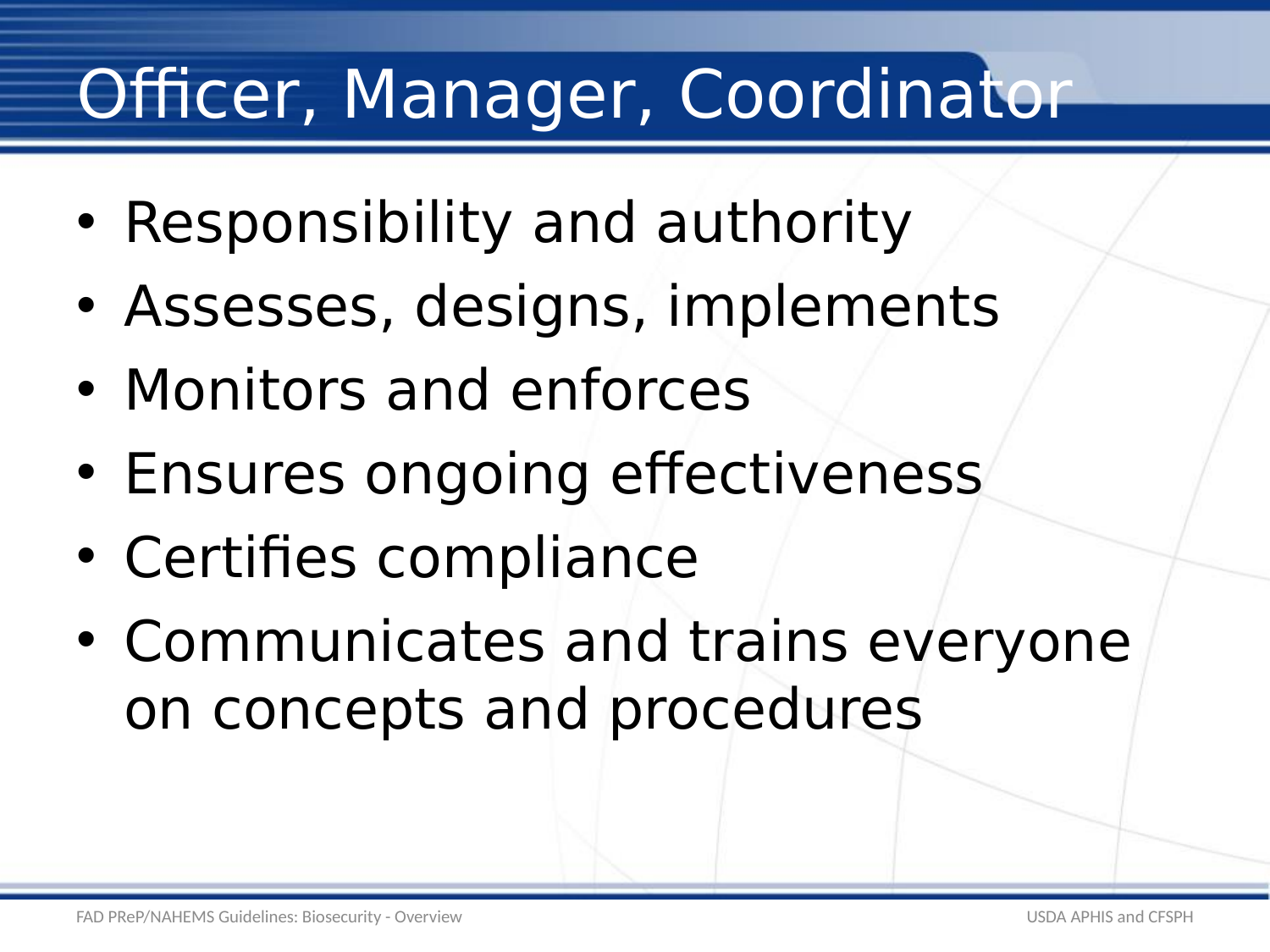

# Officer, Manager, Coordinator
Responsibility and authority
Assesses, designs, implements
Monitors and enforces
Ensures ongoing effectiveness
Certifies compliance
Communicates and trains everyone on concepts and procedures

FAD PReP/NAHEMS Guidelines: Biosecurity - Overview
USDA APHIS and CFSPH